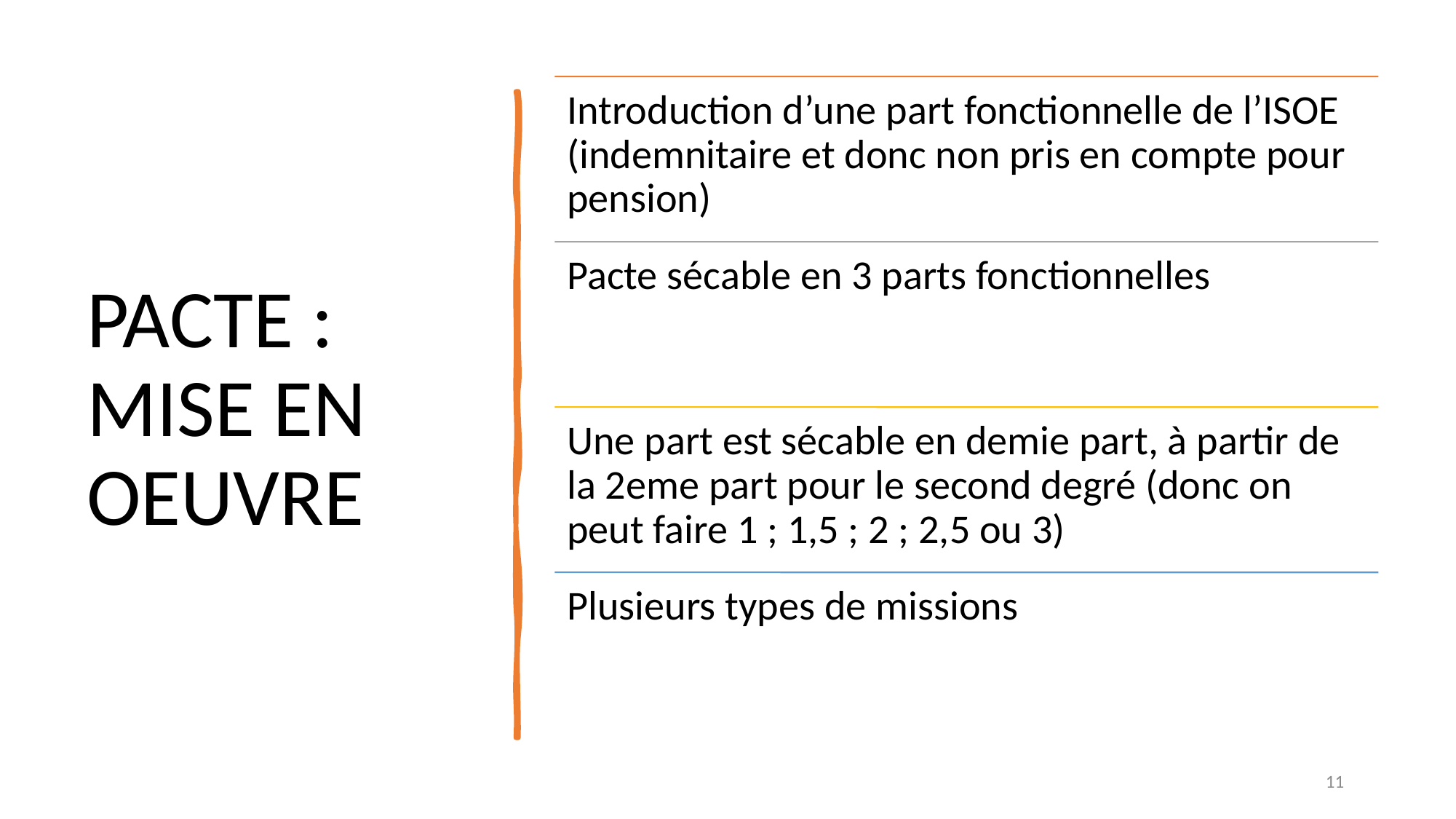

Introduction d’une part fonctionnelle de l’ISOE (indemnitaire et donc non pris en compte pour pension)
Pacte sécable en 3 parts fonctionnelles
Une part est sécable en demie part, à partir de la 2eme part pour le second degré (donc on peut faire 1 ; 1,5 ; 2 ; 2,5 ou 3)
Plusieurs types de missions
# PACTE : MISE EN OEUVRE

11